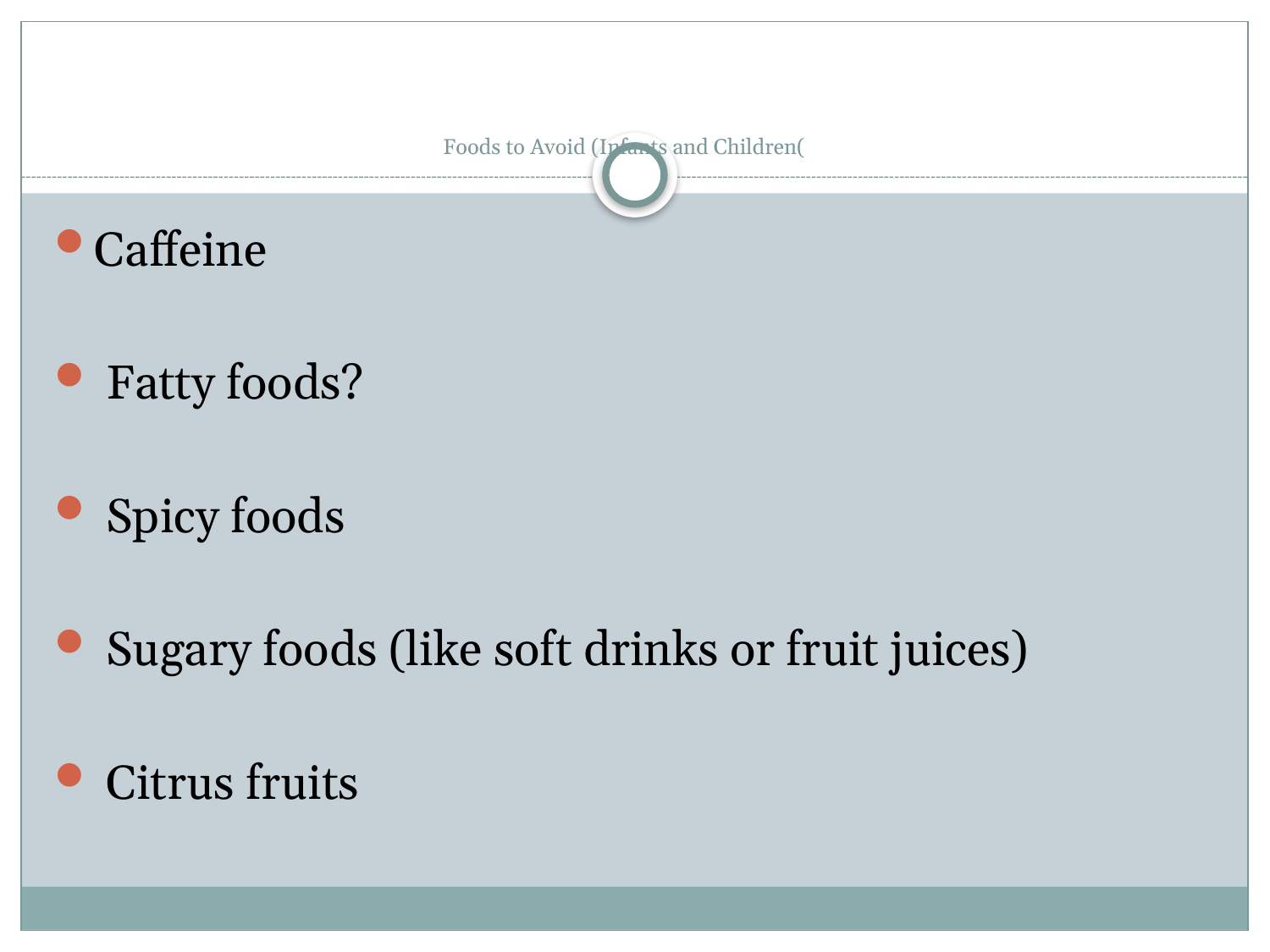

# Foods to Avoid (Infants and Children(
Caffeine

 Fatty foods?

 Spicy foods

 Sugary foods (like soft drinks or fruit juices)

 Citrus fruits